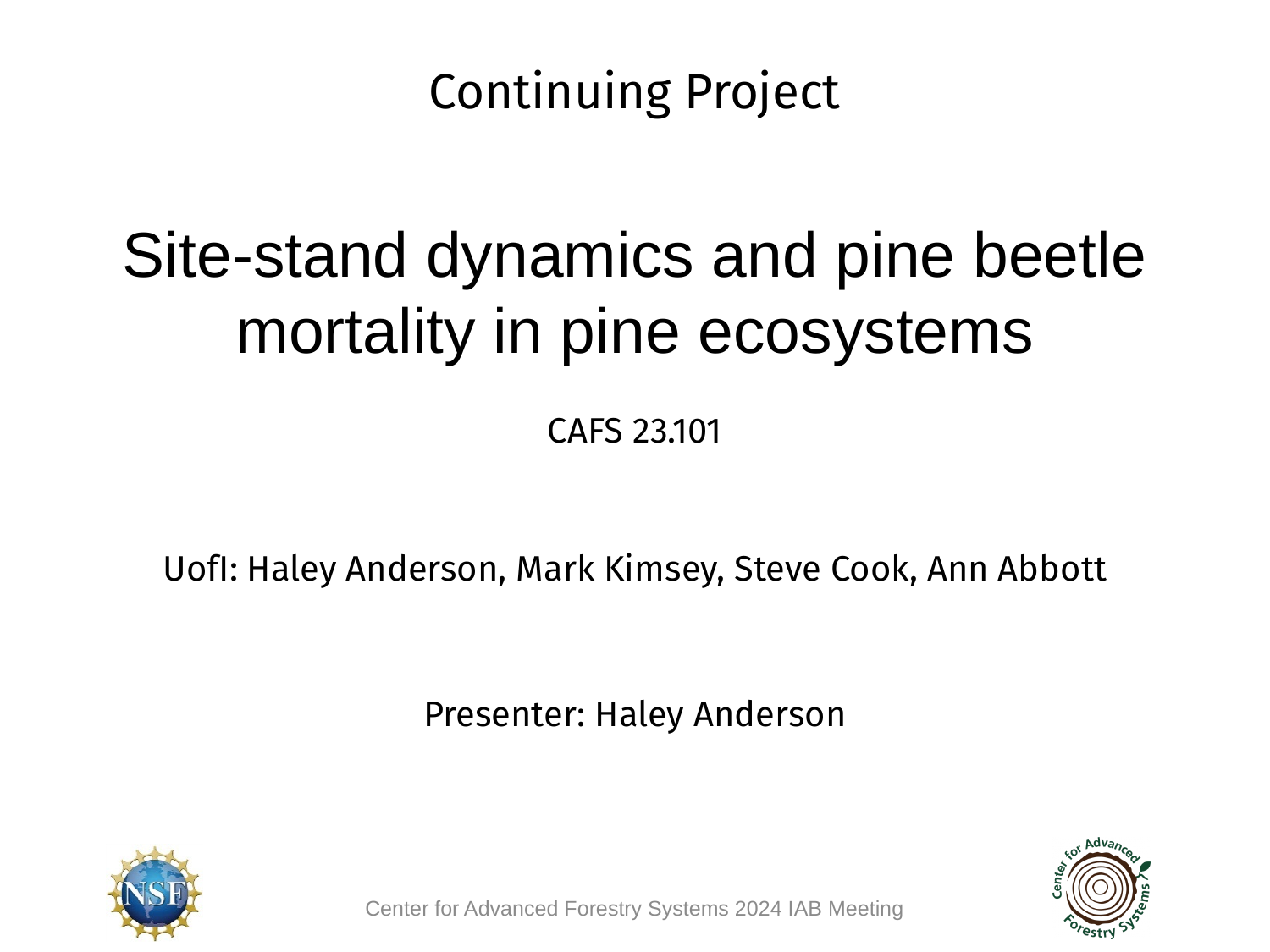

Continuing Project

Site-stand dynamics and pine beetle mortality in pine ecosystems

CAFS 23.101
UofI: Haley Anderson, Mark Kimsey, Steve Cook, Ann Abbott
Presenter: Haley Anderson
Center for Advanced Forestry Systems 2024 IAB Meeting